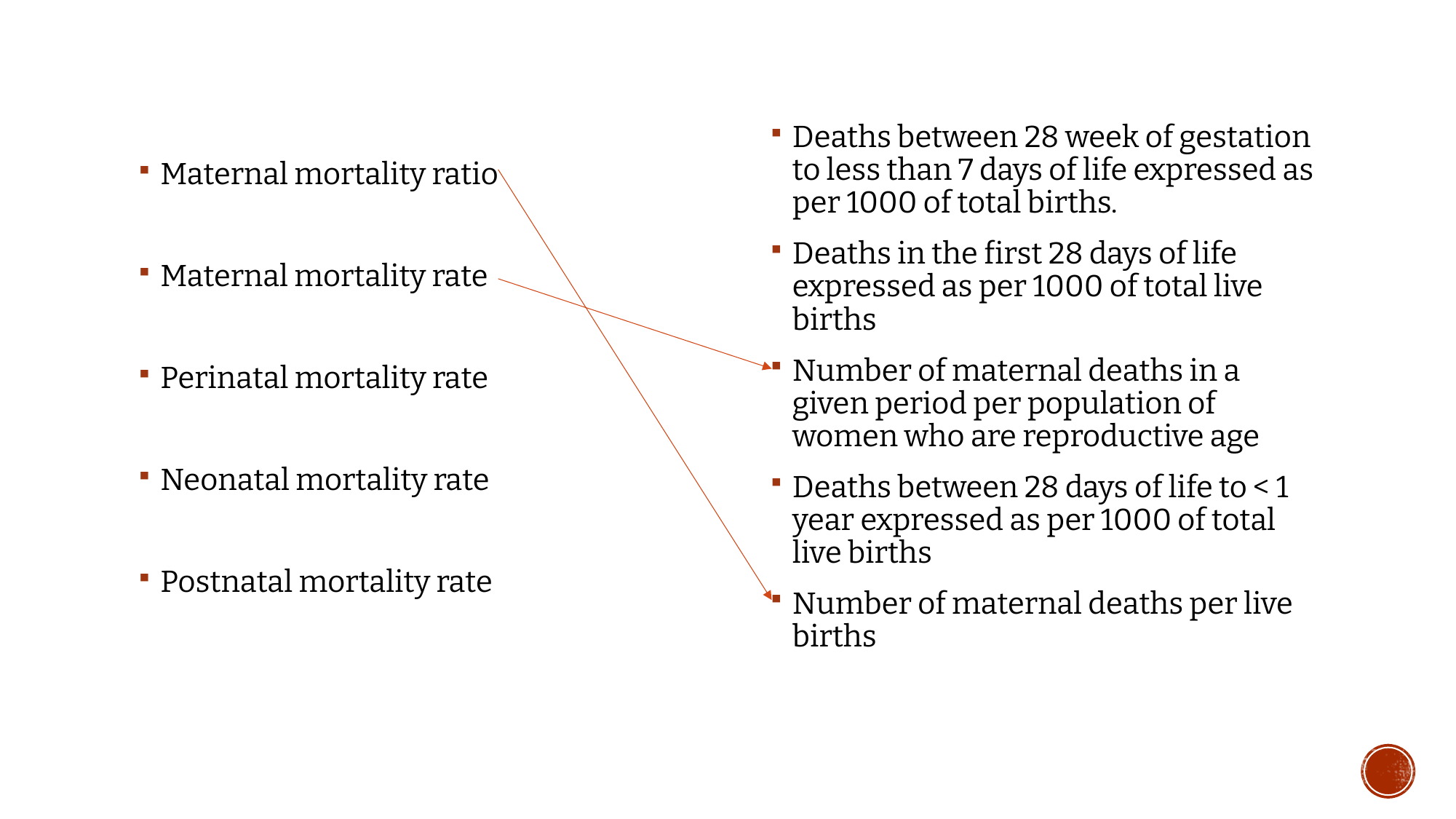

Deaths between 28 week of gestation to less than 7 days of life expressed as per 1000 of total births.
Deaths in the first 28 days of life expressed as per 1000 of total live births
Number of maternal deaths in a given period per population of women who are reproductive age
Deaths between 28 days of life to < 1 year expressed as per 1000 of total live births
Number of maternal deaths per live births
Maternal mortality ratio

Maternal mortality rate

Perinatal mortality rate

Neonatal mortality rate

Postnatal mortality rate